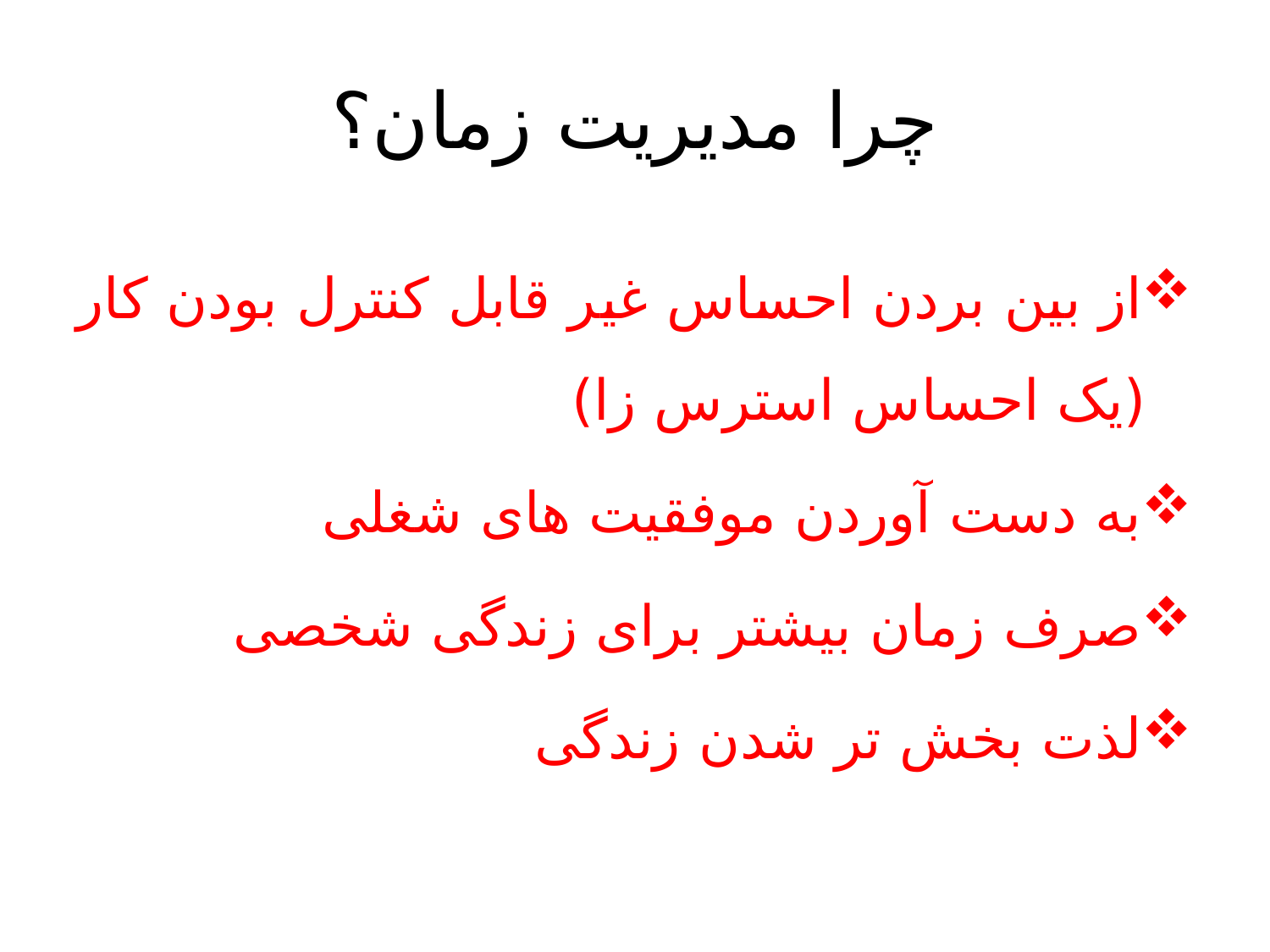

# چرا مدیریت زمان؟
از بین بردن احساس غیر قابل کنترل بودن کار (یک احساس استرس زا)
به دست آوردن موفقیت های شغلی
صرف زمان بیشتر برای زندگی شخصی
لذت بخش تر شدن زندگی